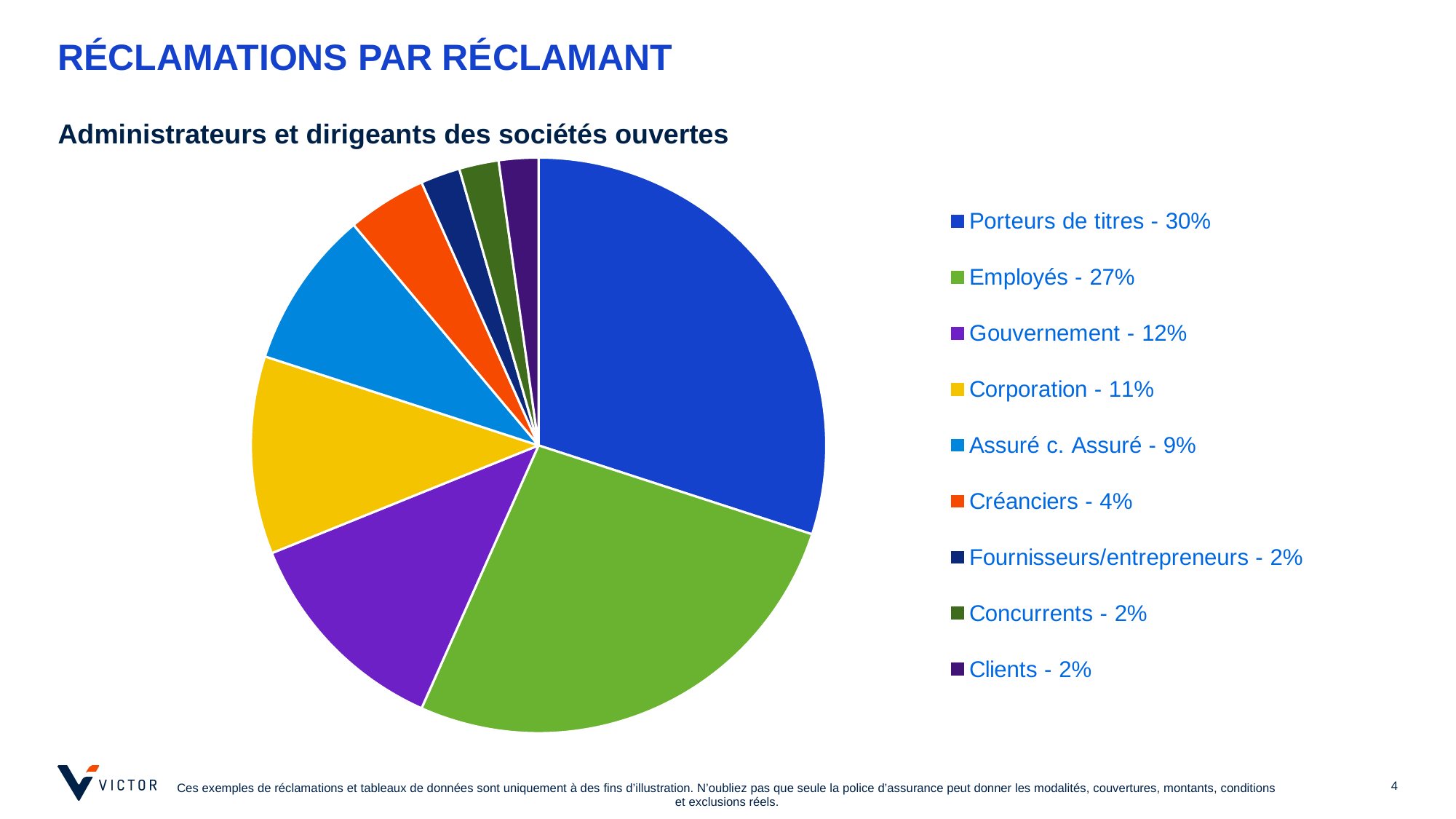

# Réclamations par réclamant
Administrateurs et dirigeants des sociétés ouvertes

### Chart

| Category | Sales |
|---|---|
| Porteurs de titres - 30% | 0.3 |
| Employés - 27% | 0.26666666666666666 |
| Gouvernement - 12% | 0.12222222222222222 |
| Corporation - 11% | 0.1111111111111111 |
| Assuré c. Assuré - 9% | 0.08888888888888889 |
| Créanciers - 4% | 0.044444444444444446 |
| Fournisseurs/entrepreneurs - 2% | 0.022222222222222223 |
| Concurrents - 2% | 0.022222222222222223 |
| Clients - 2% | 0.022222222222222223 |

[unsupported chart]

4
Ces exemples de réclamations et tableaux de données sont uniquement à des fins d’illustration. N’oubliez pas que seule la police d’assurance peut donner les modalités, couvertures, montants, conditions et exclusions réels.